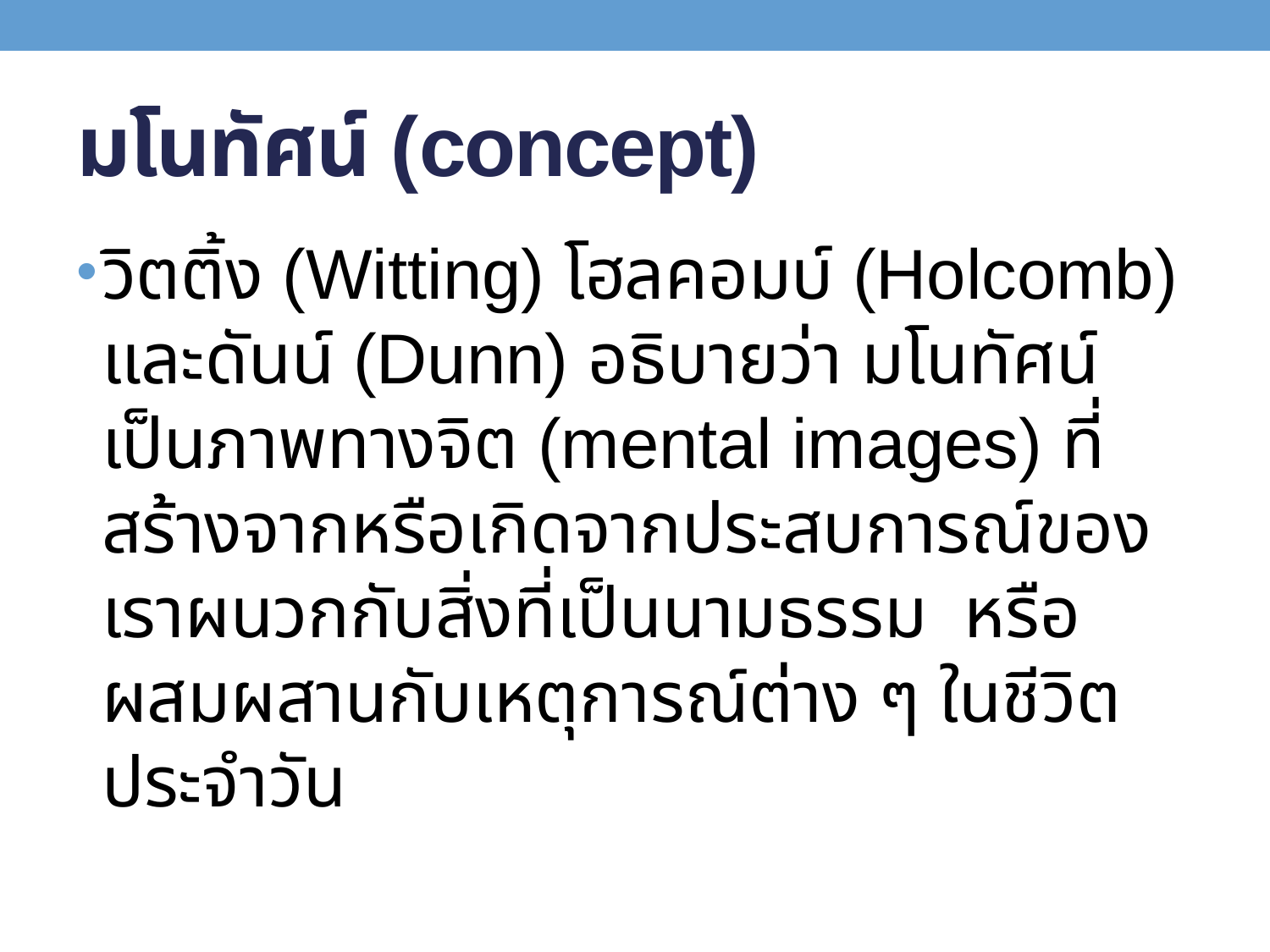

# มโนทัศน์ (concept)
วิตติ้ง (Witting) โฮลคอมบ์ (Holcomb) และดันน์ (Dunn) อธิบายว่า มโนทัศน์เป็นภาพทางจิต (mental images) ที่สร้างจากหรือเกิดจากประสบการณ์ของเราผนวกกับสิ่งที่เป็นนามธรรม  หรือผสมผสานกับเหตุการณ์ต่าง ๆ ในชีวิตประจำวัน